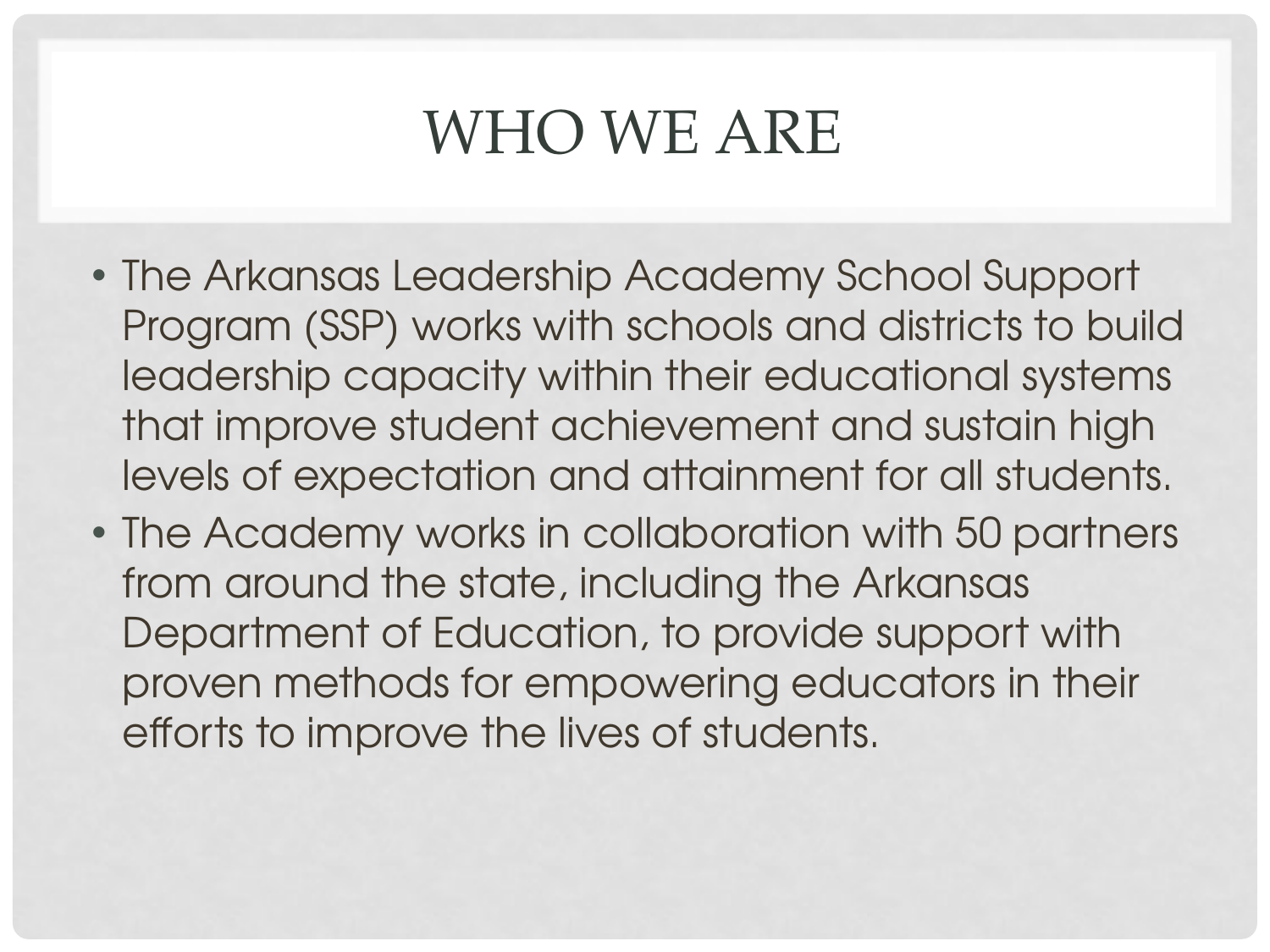

# Who we are
The Arkansas Leadership Academy School Support Program (SSP) works with schools and districts to build leadership capacity within their educational systems that improve student achievement and sustain high levels of expectation and attainment for all students.
The Academy works in collaboration with 50 partners from around the state, including the Arkansas Department of Education, to provide support with proven methods for empowering educators in their efforts to improve the lives of students.